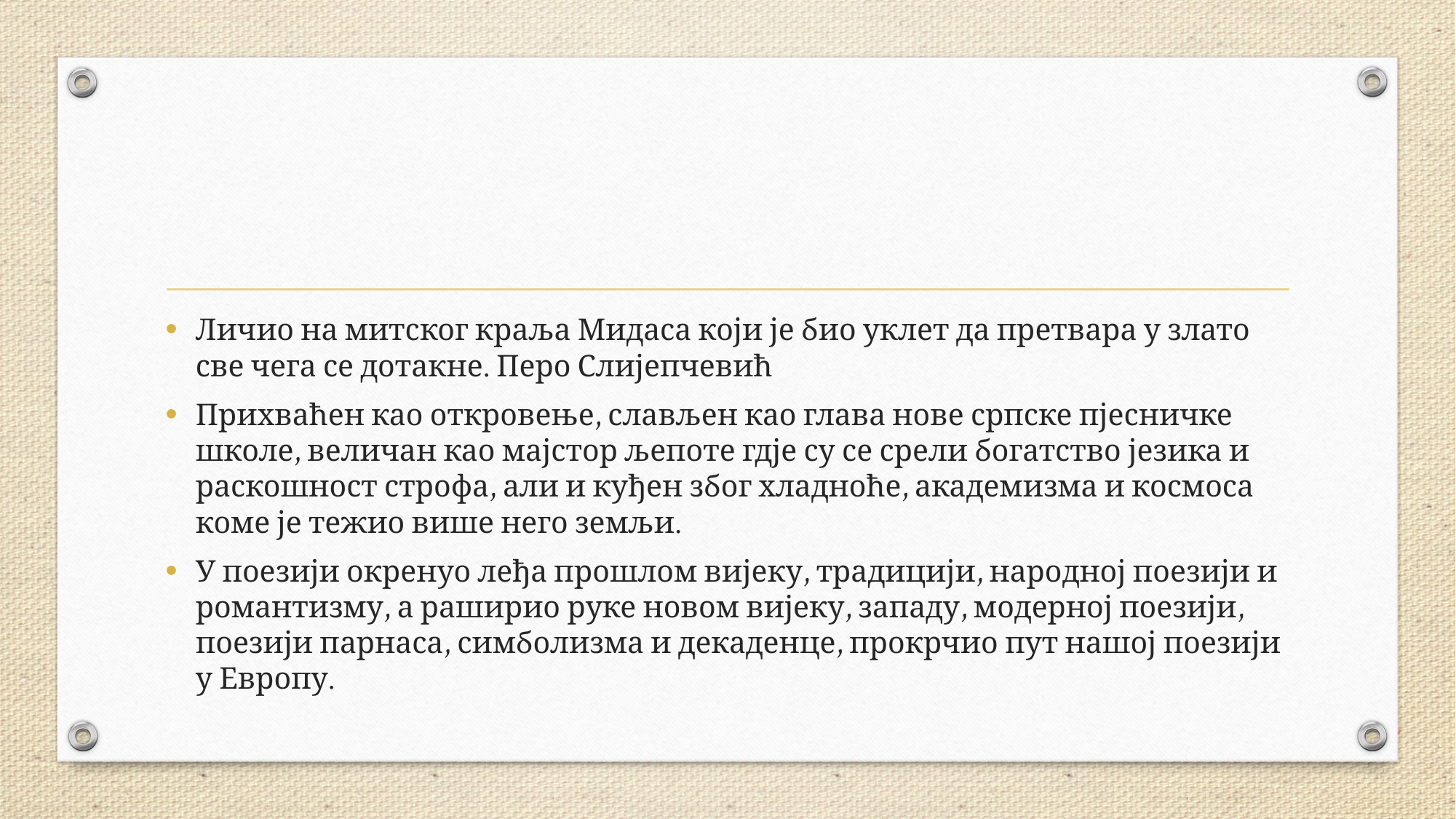

#
Личио на митског краља Мидаса који је био уклет да претвара у злато све чега се дотакне. Перо Слијепчевић
Прихваћен као откровење, слављен као глава нове српске пјесничке школе, величан као мајстор љепоте гдје су се срели богатство језика и раскошност строфа, али и куђен због хладноће, академизма и космоса коме је тежио више него земљи.
У поезији окренуо леђа прошлом вијеку, традицији, народној поезији и романтизму, а раширио руке новом вијеку, западу, модерној поезији, поезији парнаса, симболизма и декаденце, прокрчио пут нашој поезији у Европу.